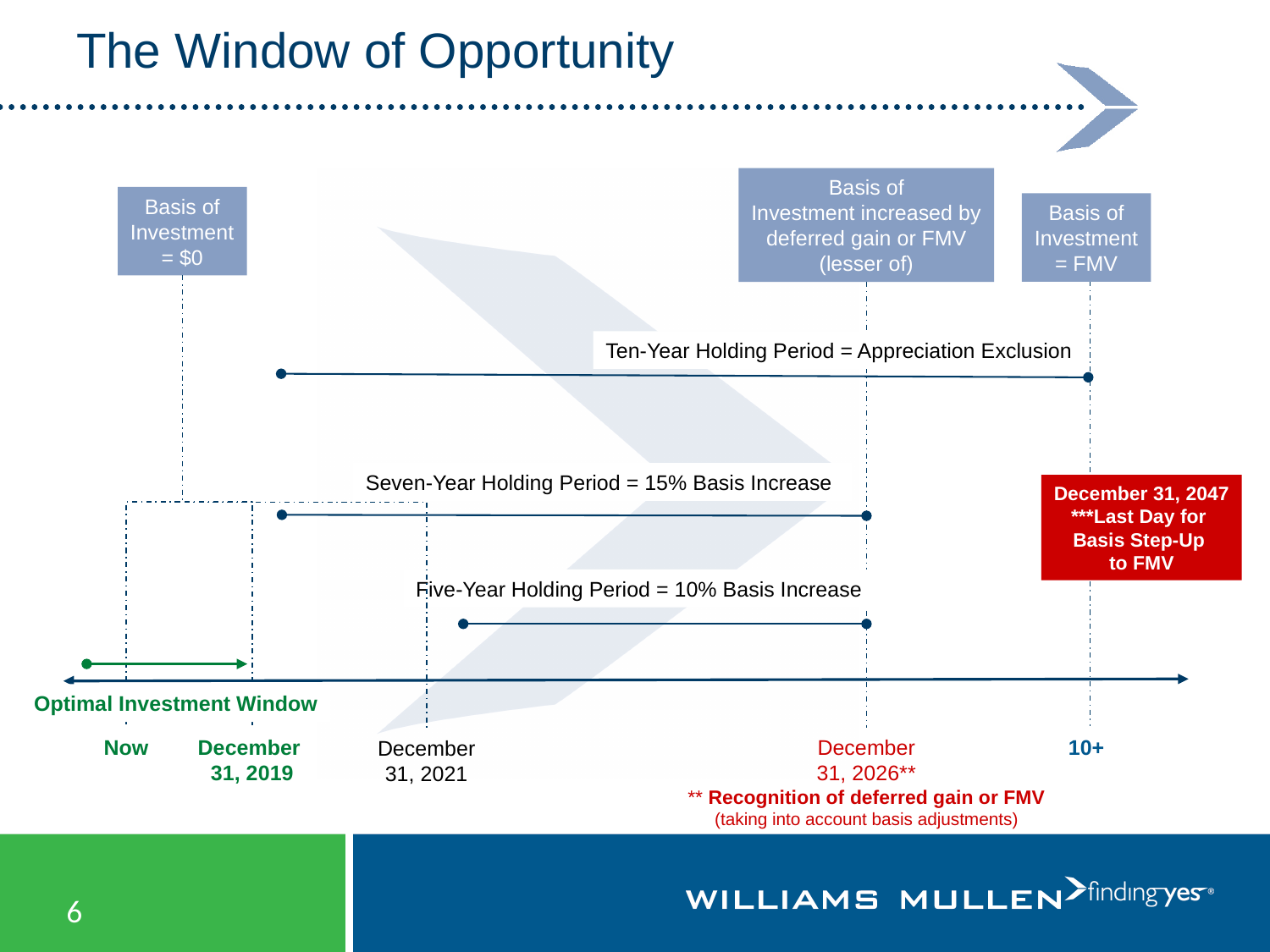

# The Window of Opportunity
Basis of
Investment increased by
deferred gain or FMV
(lesser of)
Basis of
Investment
= $0
Basis of
Investment
= FMV
Ten-Year Holding Period = Appreciation Exclusion
Seven-Year Holding Period = 15% Basis Increase
December 31, 2047
***Last Day for
Basis Step-Up
to FMV
Five-Year Holding Period = 10% Basis Increase
Optimal Investment Window
December
31, 2026**
** Recognition of deferred gain or FMV
(taking into account basis adjustments)
10+
Now

December
31, 2019
December
31, 2021